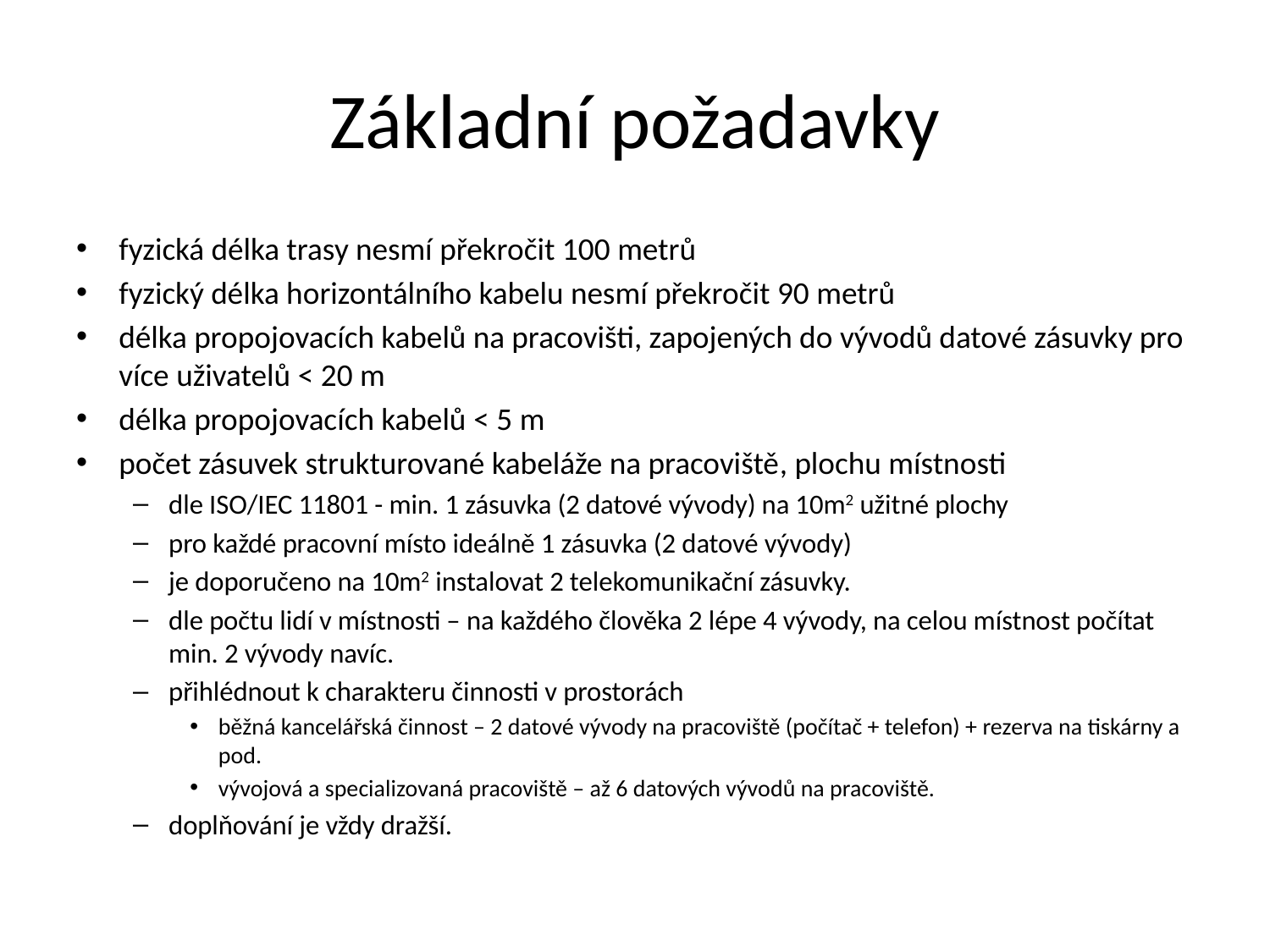

# Základní požadavky
fyzická délka trasy nesmí překročit 100 metrů
fyzický délka horizontálního kabelu nesmí překročit 90 metrů
délka propojovacích kabelů na pracovišti, zapojených do vývodů datové zásuvky pro více uživatelů < 20 m
délka propojovacích kabelů < 5 m
počet zásuvek strukturované kabeláže na pracoviště, plochu místnosti
dle ISO/IEC 11801 - min. 1 zásuvka (2 datové vývody) na 10m2 užitné plochy
pro každé pracovní místo ideálně 1 zásuvka (2 datové vývody)
je doporučeno na 10m2 instalovat 2 telekomunikační zásuvky.
dle počtu lidí v místnosti – na každého člověka 2 lépe 4 vývody, na celou místnost počítat min. 2 vývody navíc.
přihlédnout k charakteru činnosti v prostorách
běžná kancelářská činnost – 2 datové vývody na pracoviště (počítač + telefon) + rezerva na tiskárny a pod.
vývojová a specializovaná pracoviště – až 6 datových vývodů na pracoviště.
doplňování je vždy dražší.